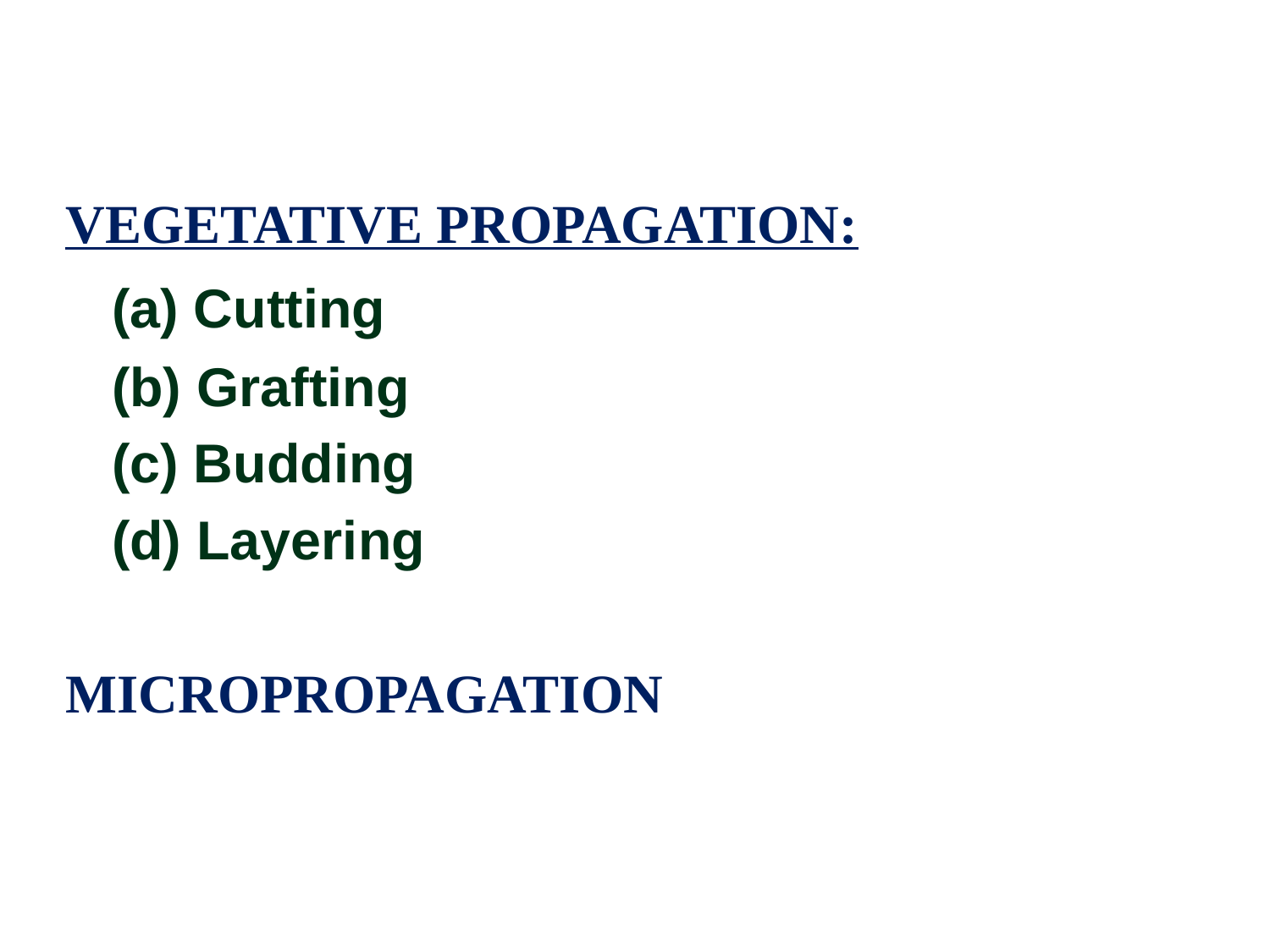

VEGETATIVE PROPAGATION:
		(a) Cutting
		(b) Grafting
		(c) Budding
		(d) Layering

MICROPROPAGATION